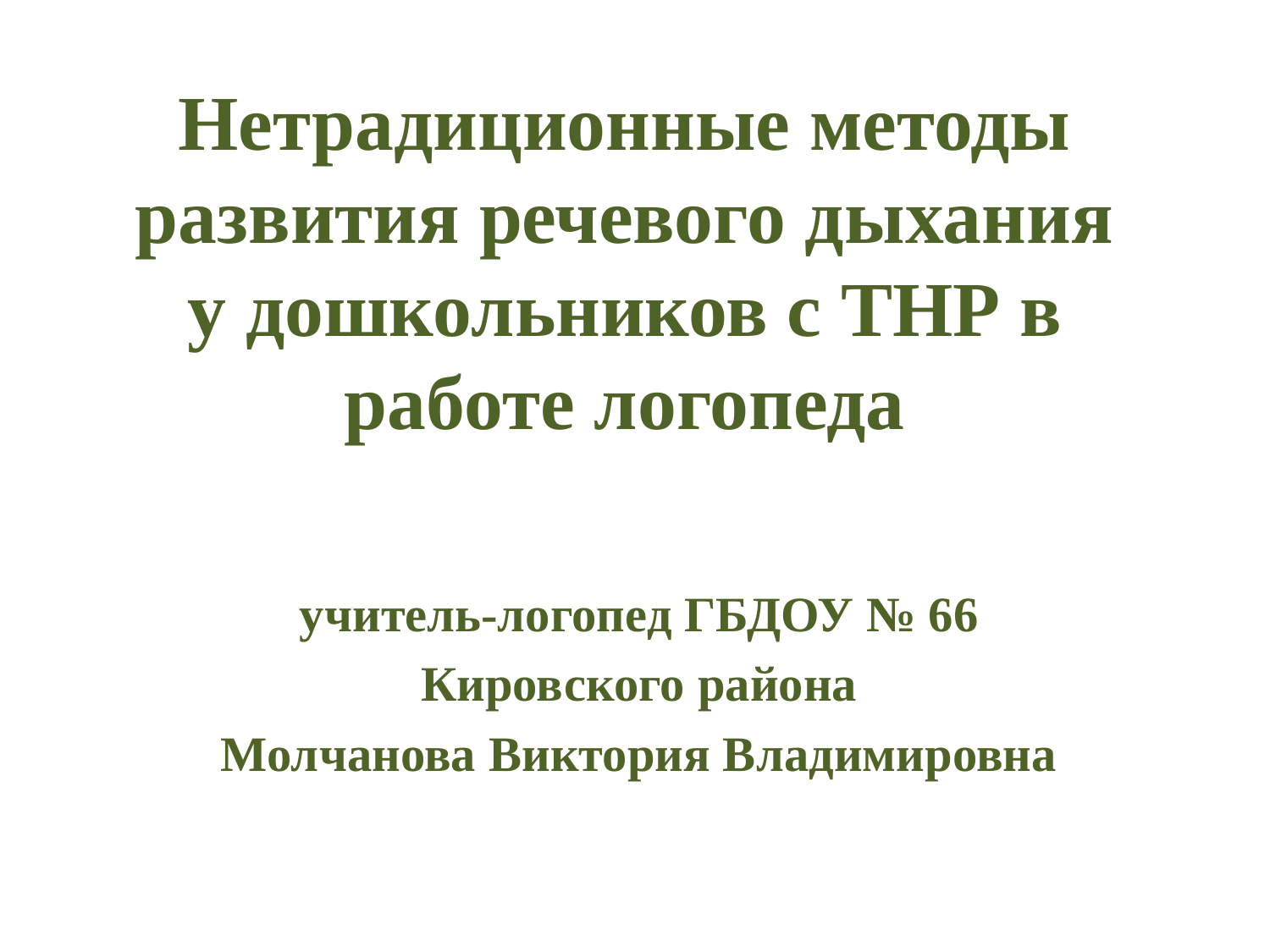

Нетрадиционные методы развития речевого дыхания у дошкольников с ТНР в работе логопеда
учитель-логопед ГБДОУ № 66
Кировского района
Молчанова Виктория Владимировна